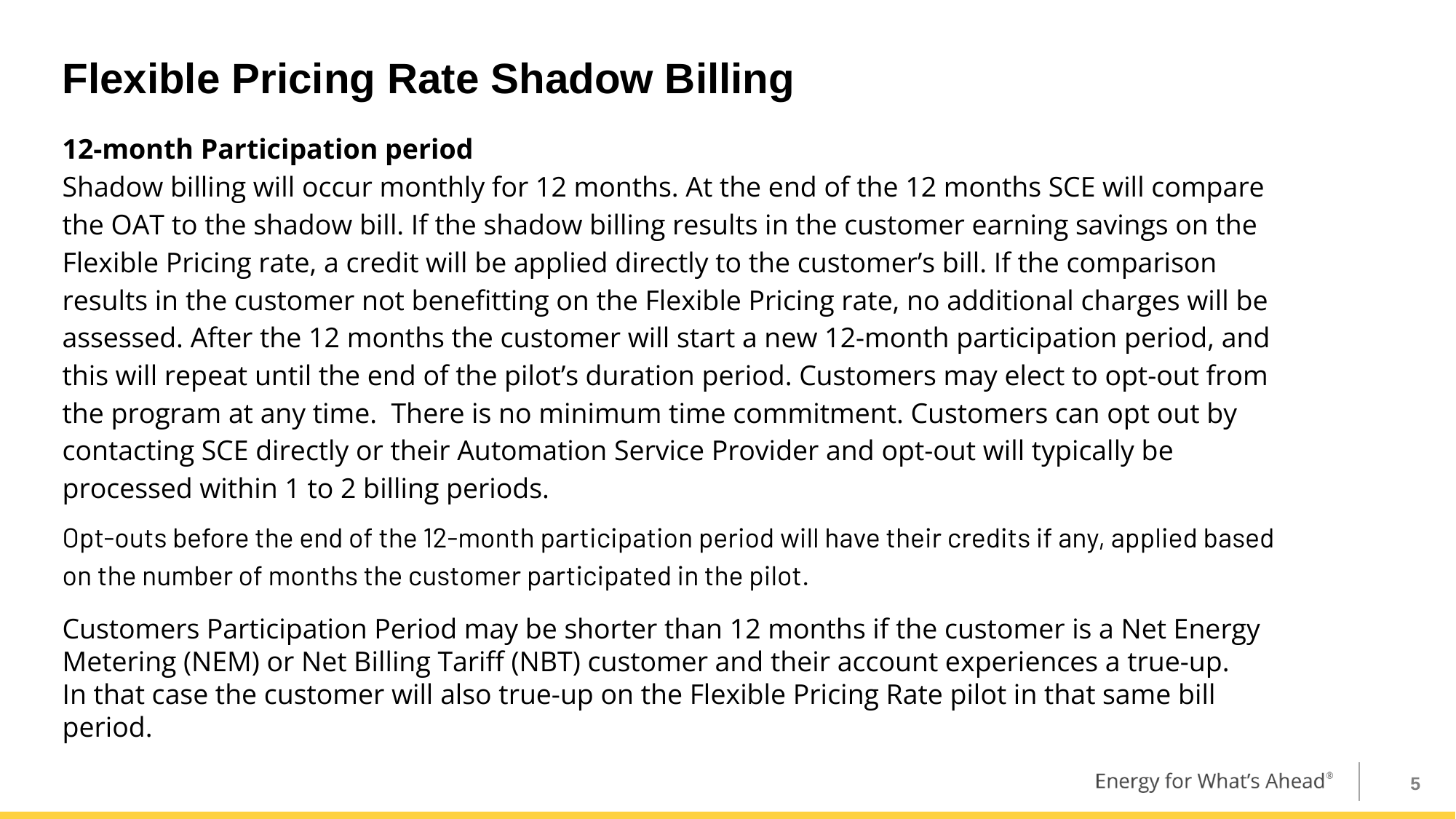

Flexible Pricing Rate Shadow Billing
12-month Participation period
Shadow billing will occur monthly for 12 months. At the end of the 12 months SCE will compare the OAT to the shadow bill. If the shadow billing results in the customer earning savings on the Flexible Pricing rate, a credit will be applied directly to the customer’s bill. If the comparison results in the customer not benefitting on the Flexible Pricing rate, no additional charges will be assessed. After the 12 months the customer will start a new 12-month participation period, and this will repeat until the end of the pilot’s duration period. Customers may elect to opt-out from the program at any time.  There is no minimum time commitment. Customers can opt out by contacting SCE directly or their Automation Service Provider and opt-out will typically be processed within 1 to 2 billing periods.
Opt-outs before the end of the 12-month participation period will have their credits if any, applied based on the number of months the customer participated in the pilot.

Customers Participation Period may be shorter than 12 months if the customer is a Net Energy Metering (NEM) or Net Billing Tariff (NBT) customer and their account experiences a true-up.  In that case the customer will also true-up on the Flexible Pricing Rate pilot in that same bill period.
5